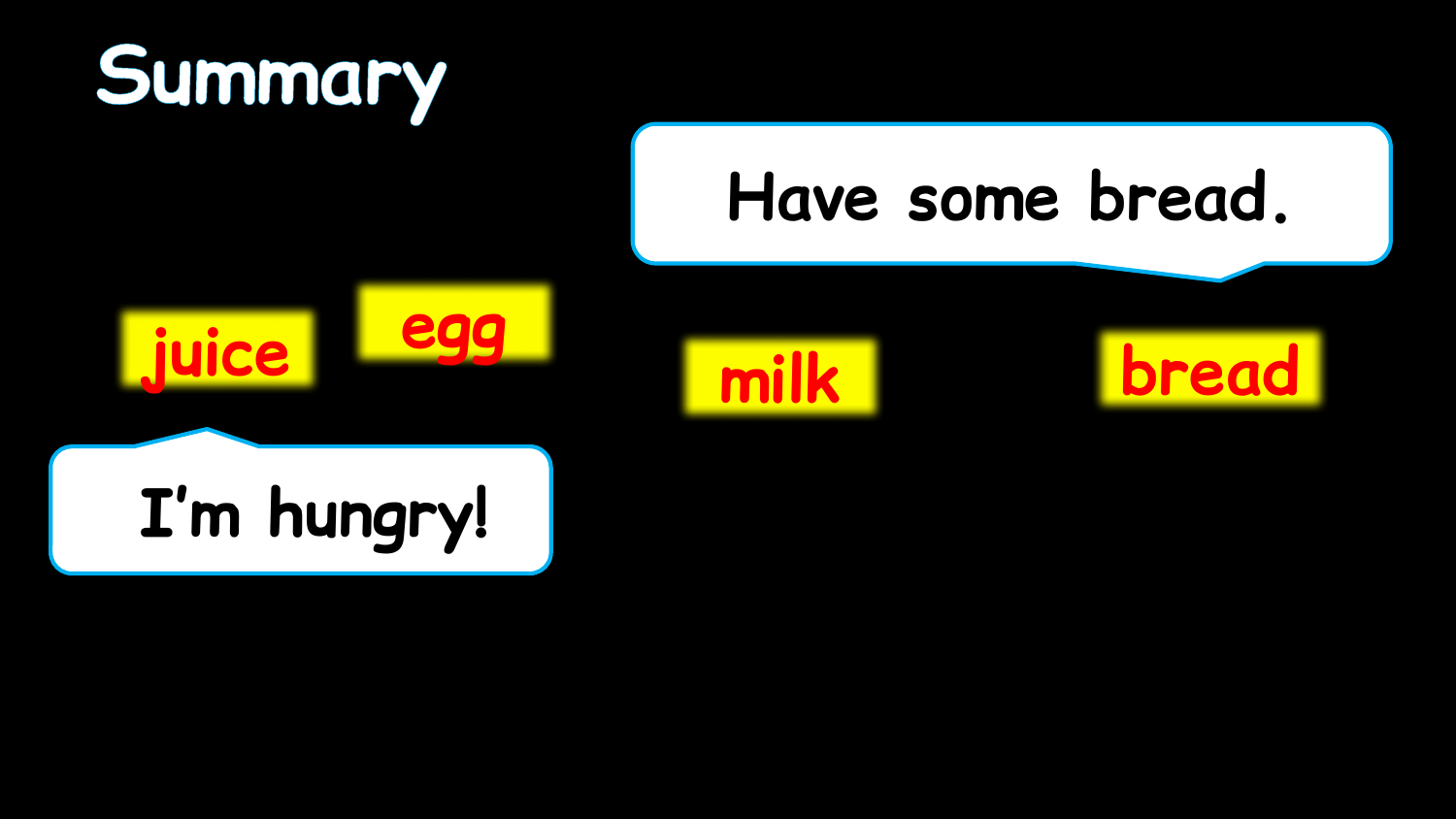

Summary
Have some bread.
egg
juice
bread
milk
 I’m hungry!